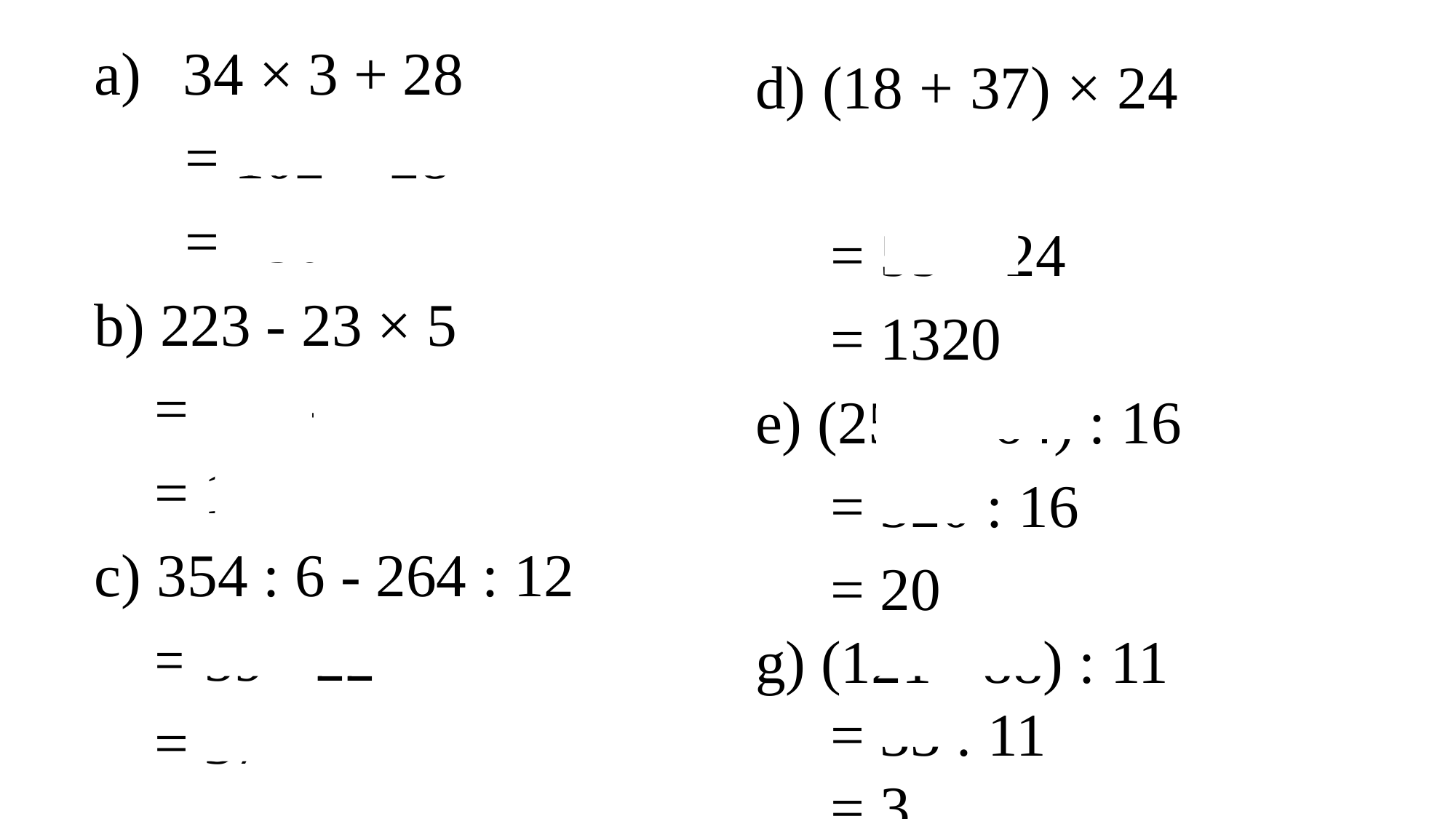

34 × 3 + 28
      = 102 + 28
      = 130
b) 223 - 23 × 5
    = 223 - 115
    = 108
c) 354 : 6 - 264 : 12
    = 59 - 22
    = 37
d) (18 + 37) × 24
     = 55 × 24
     = 1320
e) (256 + 64) : 16
     = 320 : 16
     = 20
g) (121 - 88) : 11
     = 33 : 11
     = 3